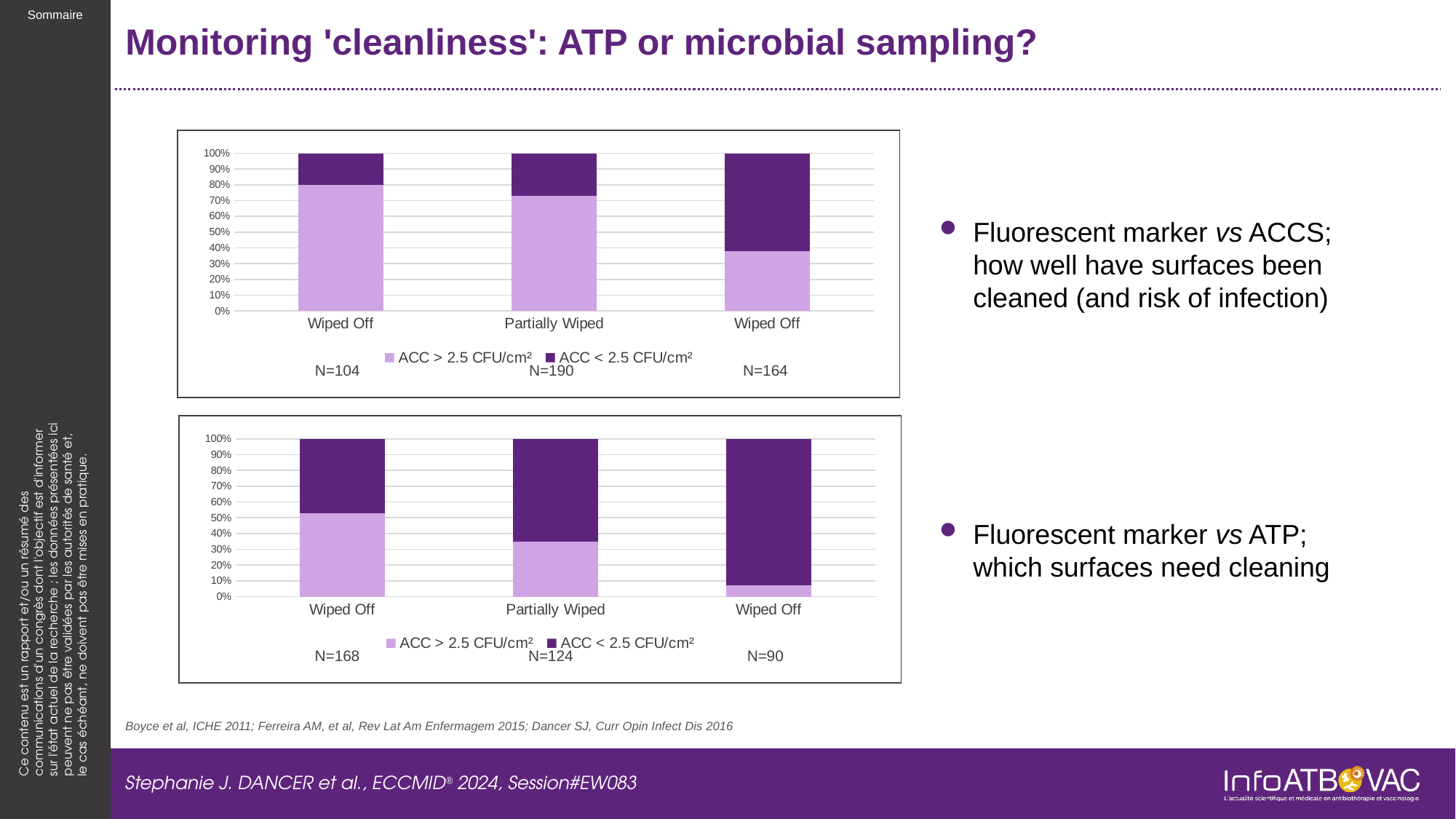

# Monitoring 'cleanliness': ATP or microbial sampling?

Fluorescent marker vs ACCS; how well have surfaces been cleaned (and risk of infection)

### Chart

| Category | ACC > 2.5 CFU/cm²  | ACC < 2.5 CFU/cm² |
|---|---|---|
| Wiped Off | 80.0 | 20.0 |
| Partially Wiped | 73.0 | 27.0 |
| Wiped Off | 38.0 | 62.0 |
N=104
N=190
N=164

Fluorescent marker vs ATP; which surfaces need cleaning

### Chart

| Category | ACC > 2.5 CFU/cm²  | ACC < 2.5 CFU/cm² |
|---|---|---|
| Wiped Off | 53.0 | 47.0 |
| Partially Wiped | 35.0 | 65.0 |
| Wiped Off | 7.0 | 93.0 |
N=168
N=124
N=90
Boyce et al, ICHE 2011; Ferreira AM, et al, Rev Lat Am Enfermagem 2015; Dancer SJ, Curr Opin Infect Dis 2016
Stephanie J. DANCER et al., ECCMID® 2024, Session#EW083